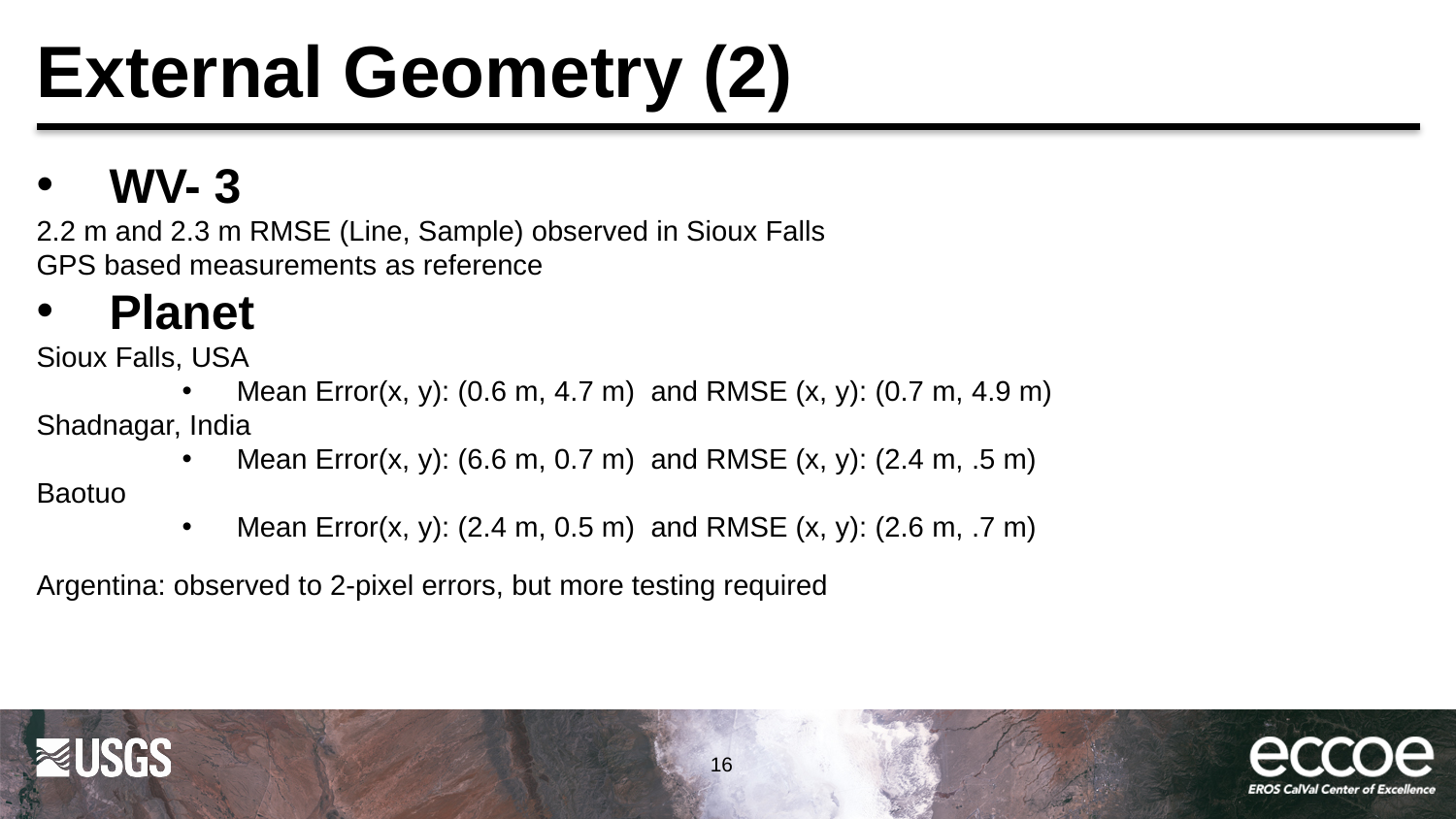

# External Geometry (2)
WV- 3
2.2 m and 2.3 m RMSE (Line, Sample) observed in Sioux Falls
GPS based measurements as reference
Planet
Sioux Falls, USA
Mean Error(x, y): (0.6 m, 4.7 m)  and RMSE (x, y): (0.7 m, 4.9 m)
Shadnagar, India
Mean Error(x, y): (6.6 m, 0.7 m)  and RMSE (x, y): (2.4 m, .5 m)
Baotuo
Mean Error(x, y): (2.4 m, 0.5 m)  and RMSE (x, y): (2.6 m, .7 m)

Argentina: observed to 2-pixel errors, but more testing required